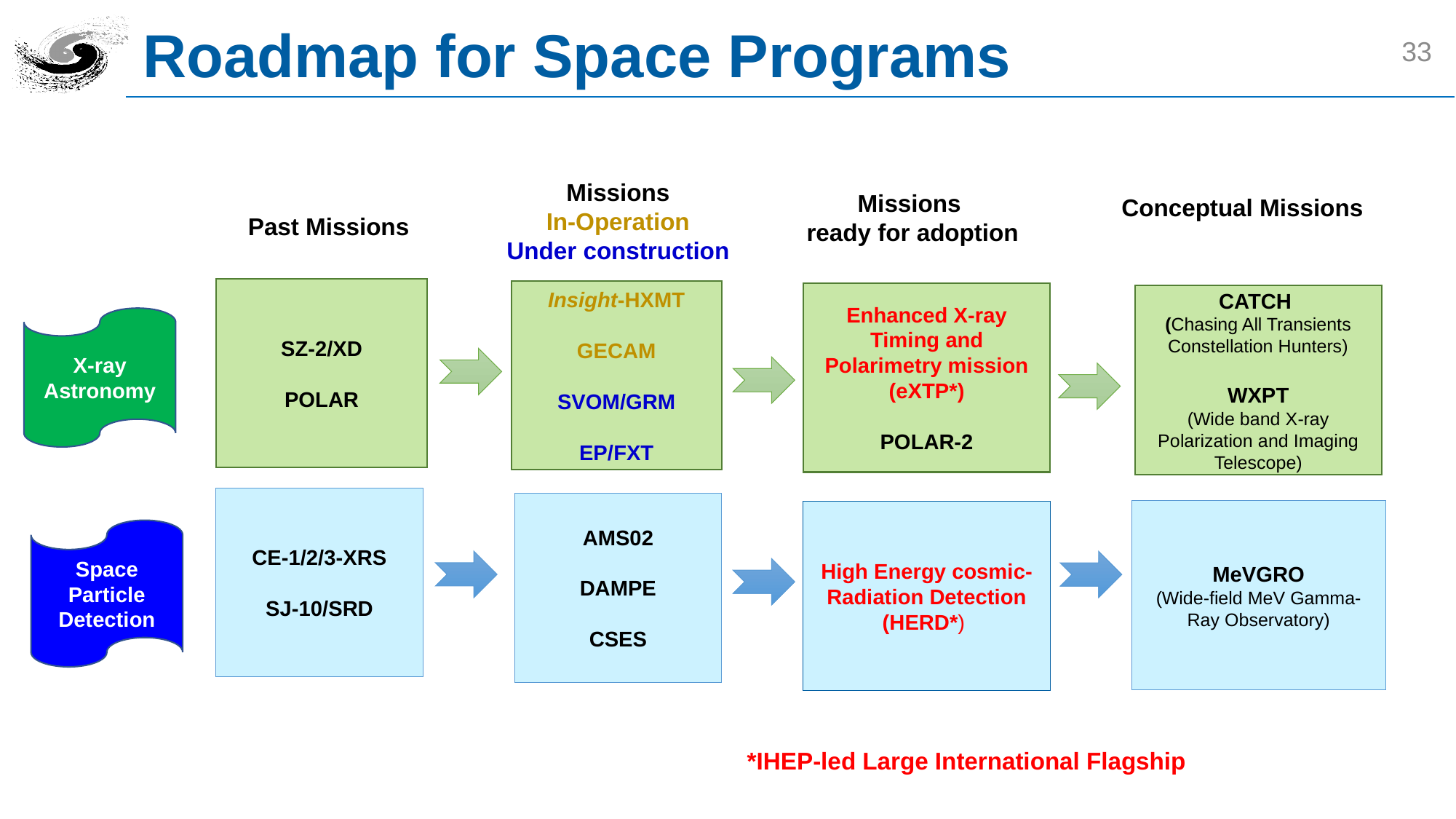

# Roadmap for Space Programs
33
Missions
In-Operation
Under construction
Missions
ready for adoption
Conceptual Missions
Past Missions
SZ-2/XD

POLAR
Insight-HXMT

GECAM

SVOM/GRM

EP/FXT
Enhanced X-ray Timing and Polarimetry mission (eXTP*)

POLAR-2
CATCH
(Chasing All Transients Constellation Hunters)

WXPT
(Wide band X-ray Polarization and Imaging Telescope)
X-ray Astronomy

CE-1/2/3-XRS

SJ-10/SRD
AMS02

DAMPE

CSES
MeVGRO
(Wide-field MeV Gamma-Ray Observatory)
High Energy cosmic-Radiation Detection (HERD*)
Space Particle Detection

*IHEP-led Large International Flagship